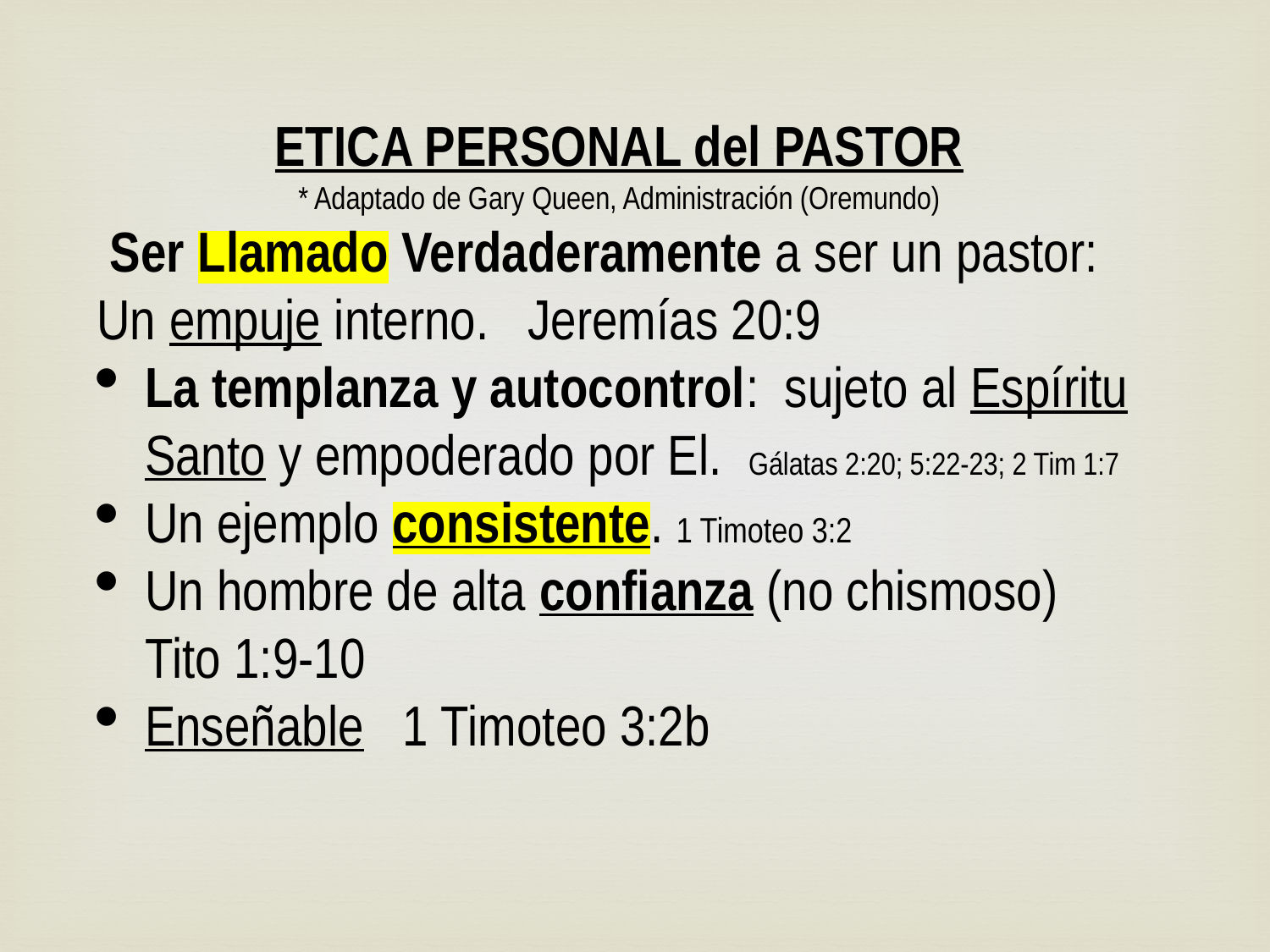

ETICA PERSONAL del PASTOR
* Adaptado de Gary Queen, Administración (Oremundo)
 Ser Llamado Verdaderamente a ser un pastor:  Un empuje interno.   Jeremías 20:9
La templanza y autocontrol:  sujeto al Espíritu Santo y empoderado por El.  Gálatas 2:20; 5:22-23; 2 Tim 1:7
Un ejemplo consistente. 1 Timoteo 3:2
Un hombre de alta confianza (no chismoso)  Tito 1:9-10
Enseñable   1 Timoteo 3:2b